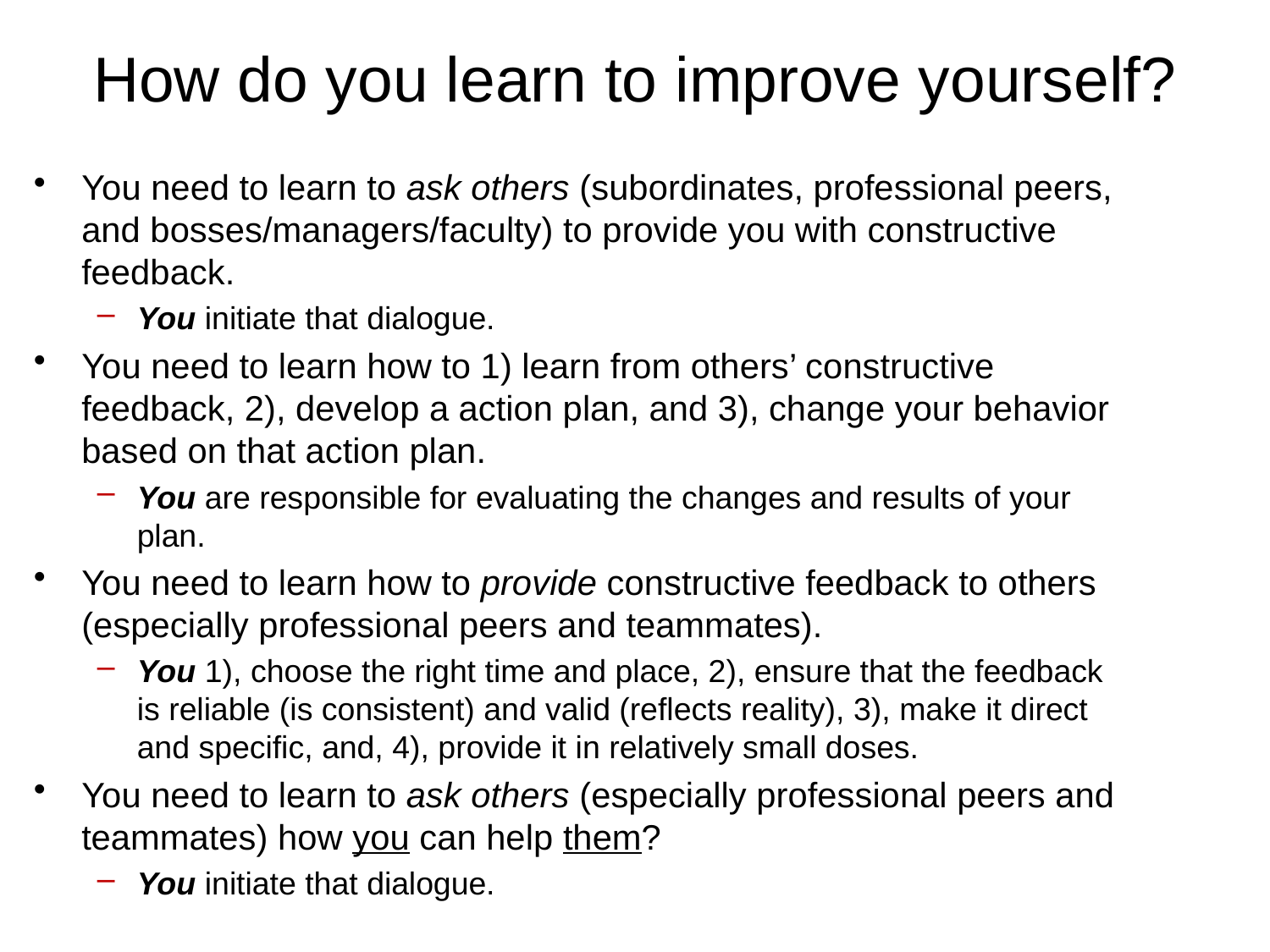

# How do you learn to improve yourself?
You need to learn to ask others (subordinates, professional peers, and bosses/managers/faculty) to provide you with constructive feedback.
You initiate that dialogue.
You need to learn how to 1) learn from others’ constructive feedback, 2), develop a action plan, and 3), change your behavior based on that action plan.
You are responsible for evaluating the changes and results of your plan.
You need to learn how to provide constructive feedback to others (especially professional peers and teammates).
You 1), choose the right time and place, 2), ensure that the feedback is reliable (is consistent) and valid (reflects reality), 3), make it direct and specific, and, 4), provide it in relatively small doses.
You need to learn to ask others (especially professional peers and teammates) how you can help them?
You initiate that dialogue.